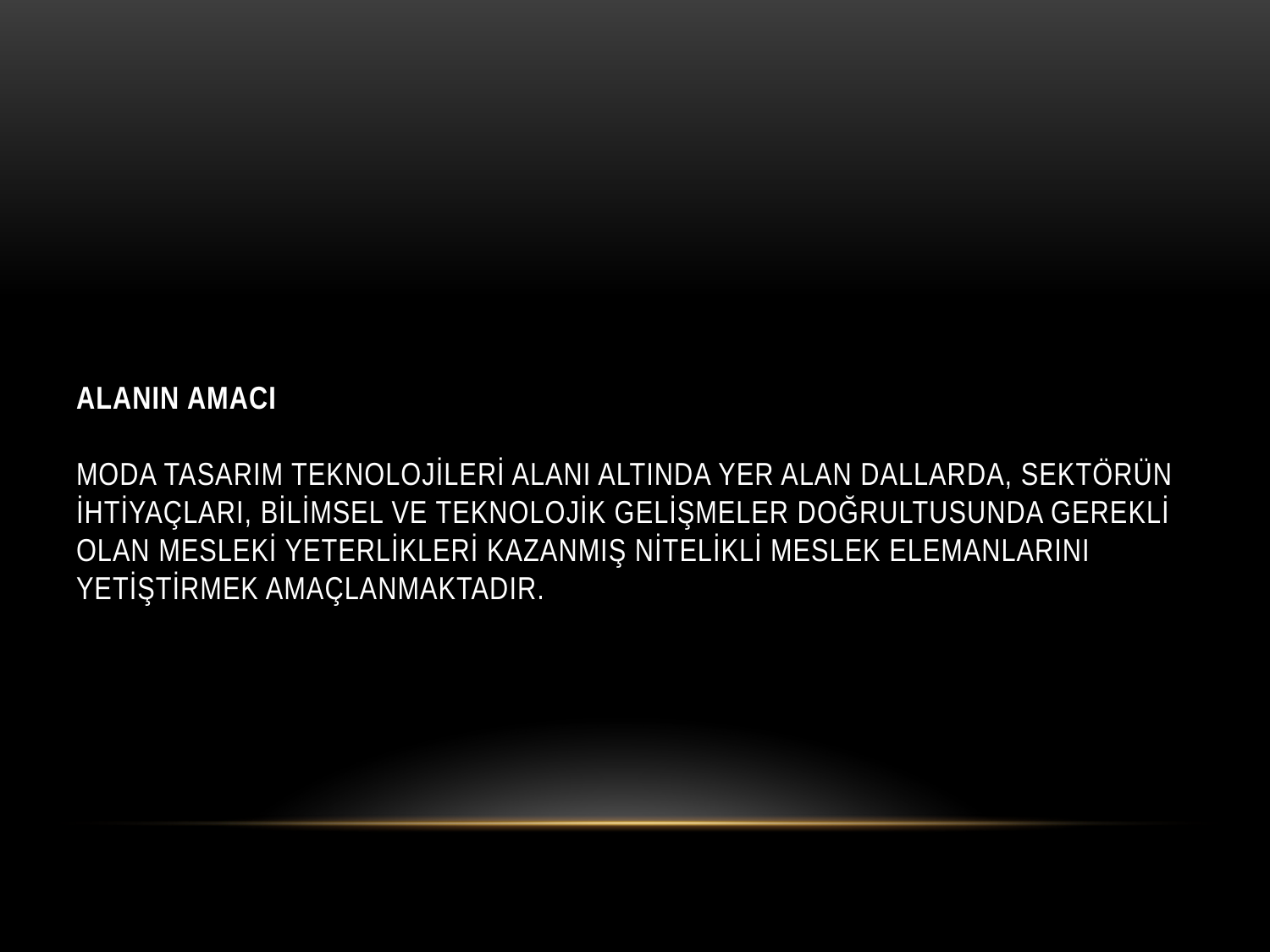

# ALANIN AMACI Moda Tasarım Teknolojileri alanı altında yer alan dallarda, sektörün ihtiyaçları, bilimsel ve teknolojik gelişmeler doğrultusunda gerekli olan mesleki yeterlikleri kazanmış nitelikli meslek elemanlarını yetiştirmek amaçlanmaktadır.